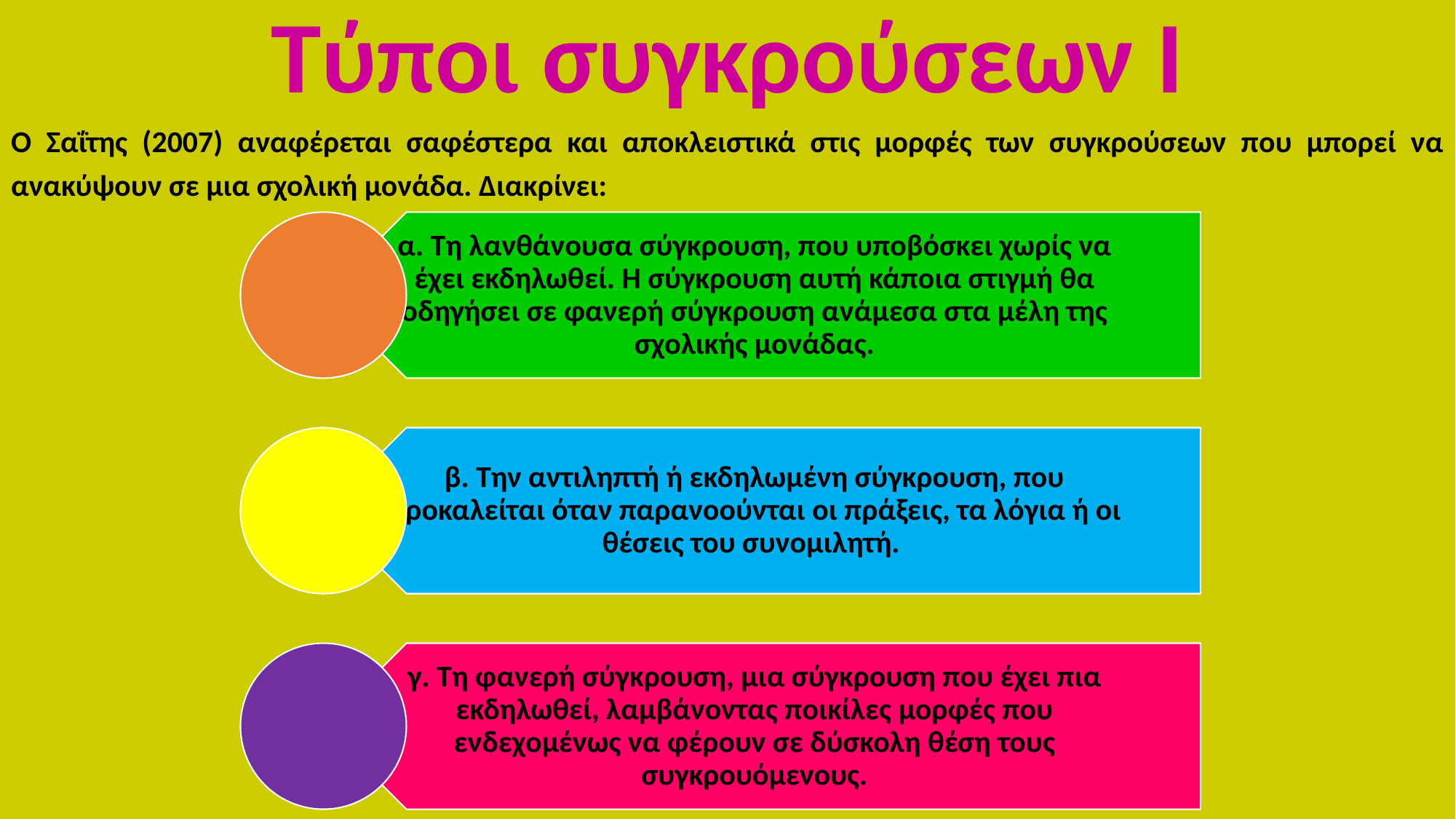

Τύποι συγκρούσεων Ι
Ο Σαΐτης (2007) αναφέρεται σαφέστερα και αποκλειστικά στις μορφές των συγκρούσεων που μπορεί να ανακύψουν σε μια σχολική μονάδα. Διακρίνει:

α. Τη λανθάνουσα σύγκρουση, που υποβόσκει χωρίς να έχει εκδηλωθεί. Η σύγκρουση αυτή κάποια στιγμή θα οδηγήσει σε φανερή σύγκρουση ανάμεσα στα μέλη της σχολικής μονάδας.
β. Την αντιληπτή ή εκδηλωμένη σύγκρουση, που προκαλείται όταν παρανοούνται οι πράξεις, τα λόγια ή οι θέσεις του συνομιλητή.
γ. Τη φανερή σύγκρουση, μια σύγκρουση που έχει πια εκδηλωθεί, λαμβάνοντας ποικίλες μορφές που ενδεχομένως να φέρουν σε δύσκολη θέση τους συγκρουόμενους.